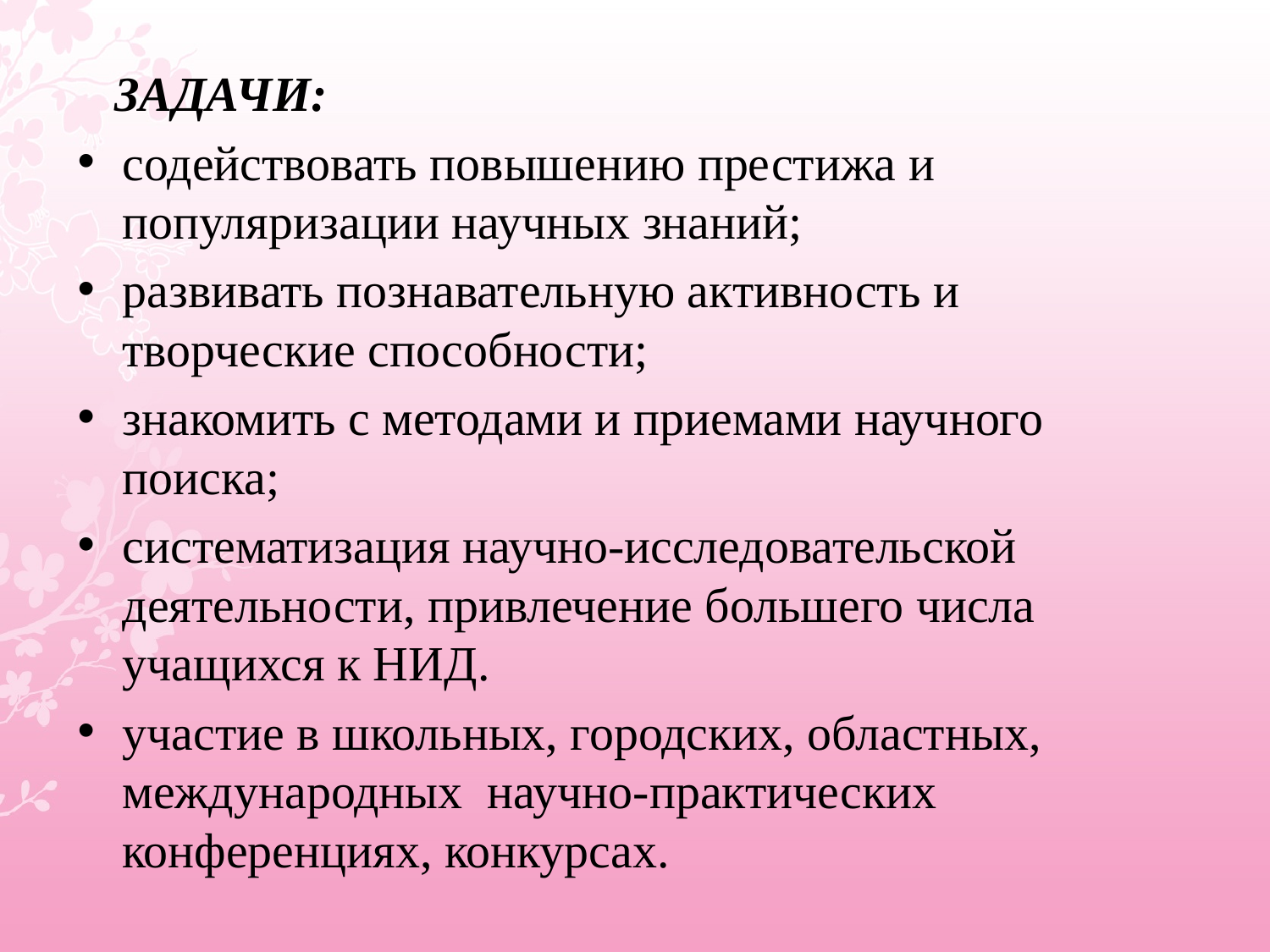

ЗАДАЧИ:
содействовать повышению престижа и популяризации научных знаний;
развивать познавательную активность и творческие способности;
знакомить с методами и приемами научного поиска;
систематизация научно-исследовательской деятельности, привлечение большего числа учащихся к НИД.
участие в школьных, городских, областных, международных  научно-практических конференциях, конкурсах.